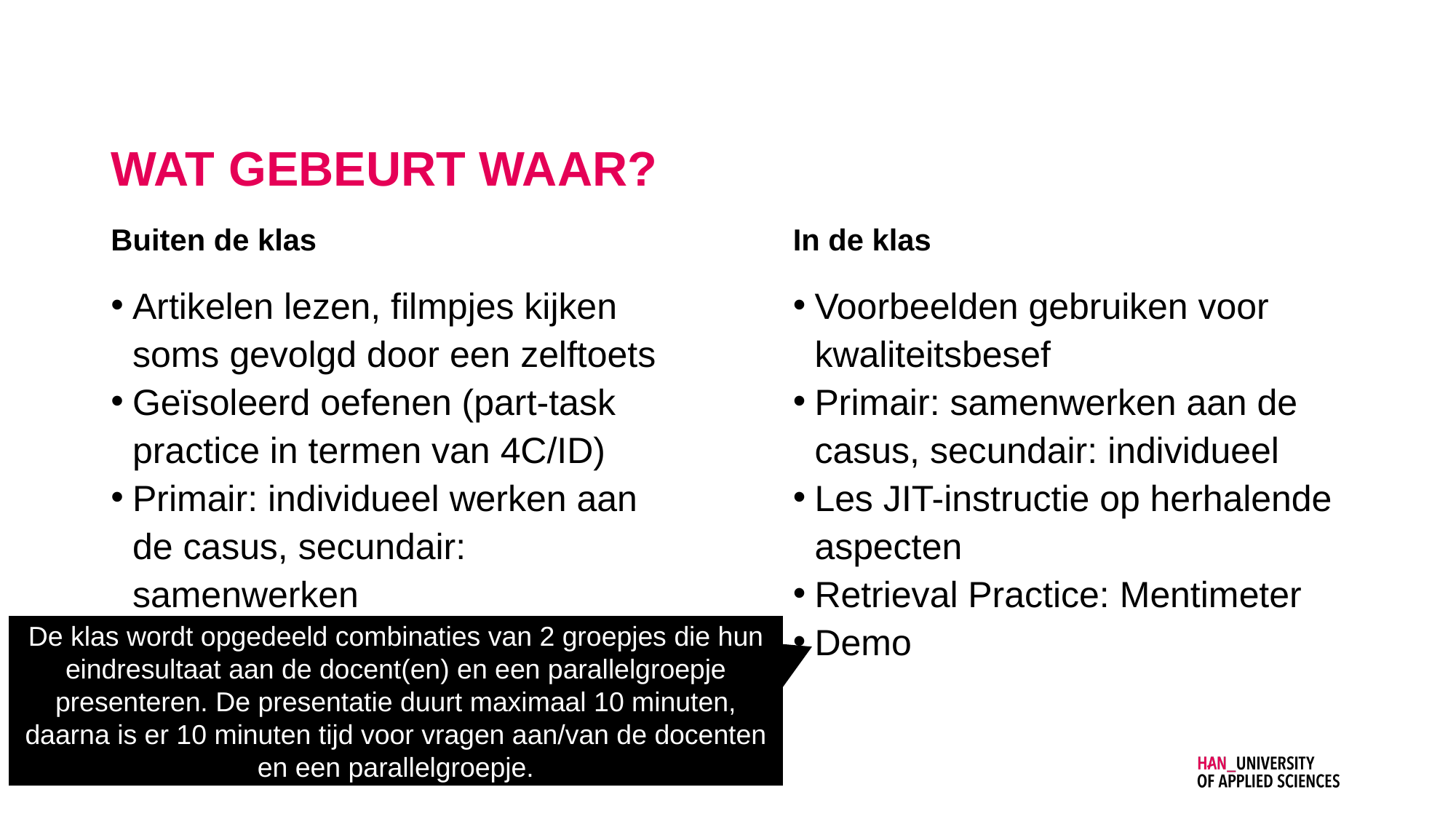

# Wat gebeurt waar?
Buiten de klas
In de klas
Artikelen lezen, filmpjes kijken soms gevolgd door een zelftoets
Geïsoleerd oefenen (part-task practice in termen van 4C/ID)
Primair: individueel werken aan de casus, secundair: samenwerken
Voorbeelden gebruiken voor kwaliteitsbesef
Primair: samenwerken aan de casus, secundair: individueel
Les JIT-instructie op herhalende aspecten
Retrieval Practice: Mentimeter
Demo
De klas wordt opgedeeld combinaties van 2 groepjes die hun eindresultaat aan de docent(en) en een parallelgroepje presenteren. De presentatie duurt maximaal 10 minuten, daarna is er 10 minuten tijd voor vragen aan/van de docenten en een parallelgroepje.